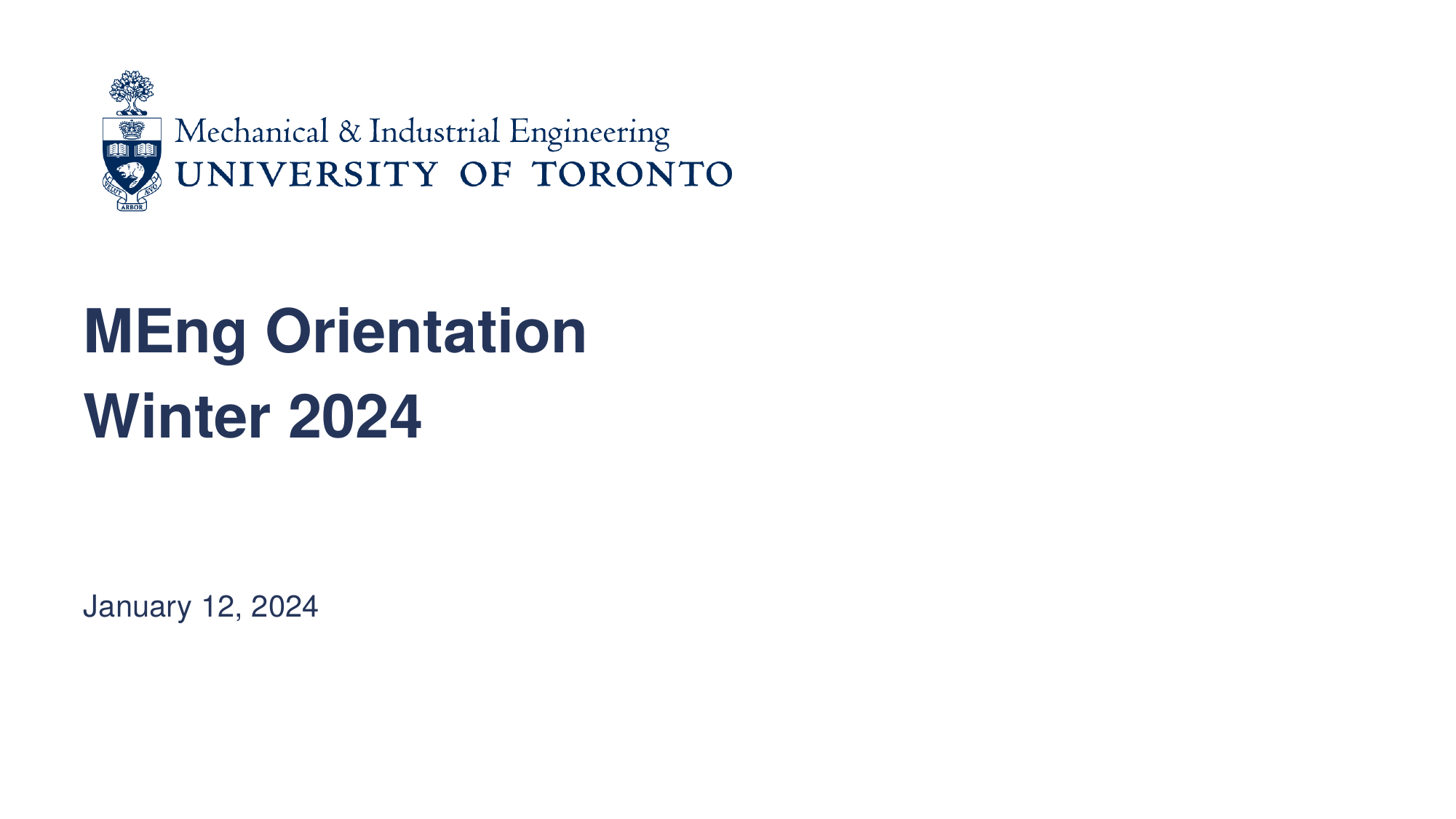

MEng Orientation
Winter 2024
January 12, 2024